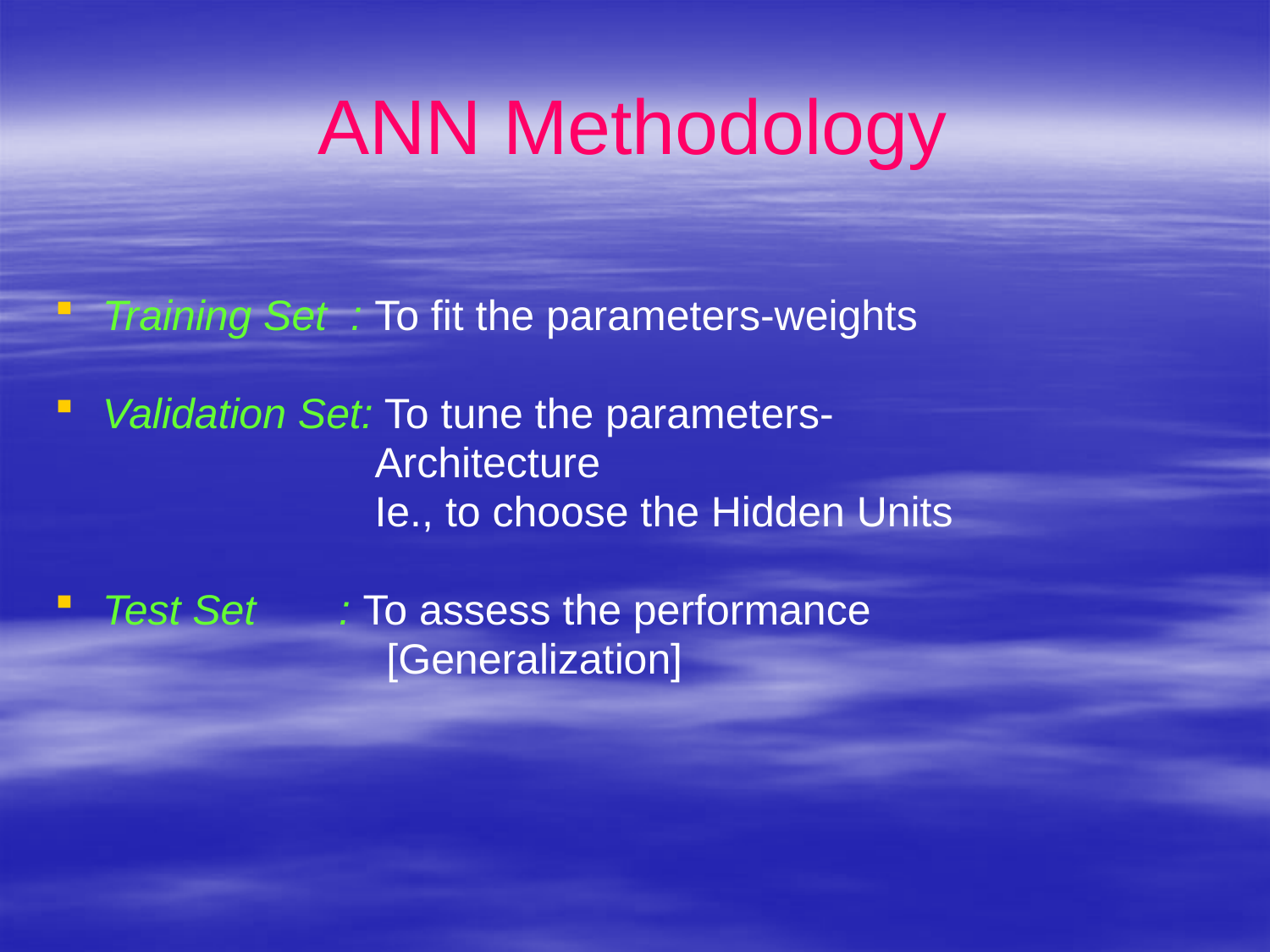

# ANN Methodology

Training Set  : To fit the parameters-weights

Validation Set: To tune the parameters-
                           Architecture
                           Ie., to choose the Hidden Units

Test Set       : To assess the performance
                            [Generalization]